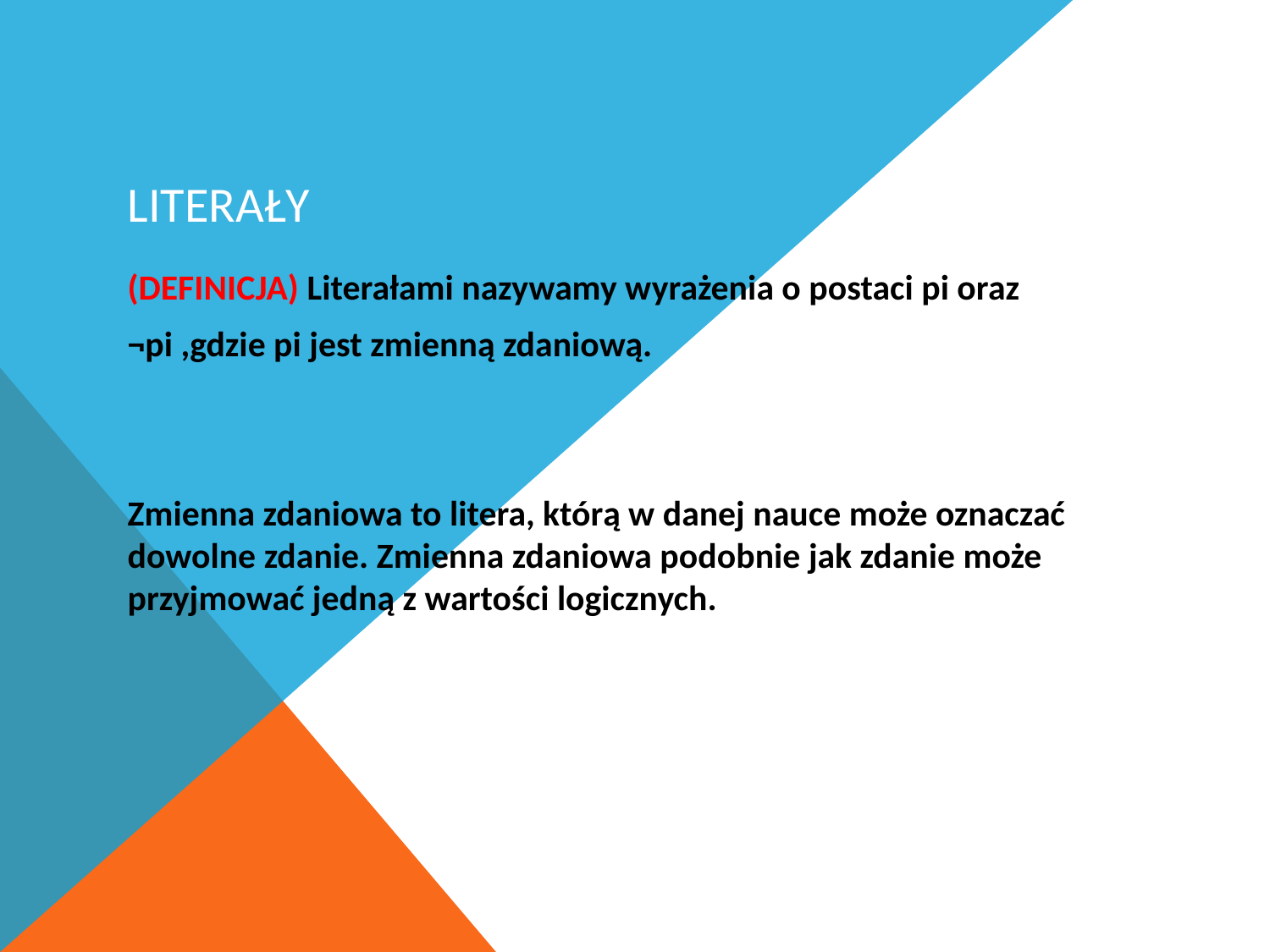

# Literały
(DEFINICJA) Literałami nazywamy wyrażenia o postaci pi oraz
¬pi ,gdzie pi jest zmienną zdaniową.

Zmienna zdaniowa to litera, którą w danej nauce może oznaczać dowolne zdanie. Zmienna zdaniowa podobnie jak zdanie może przyjmować jedną z wartości logicznych.